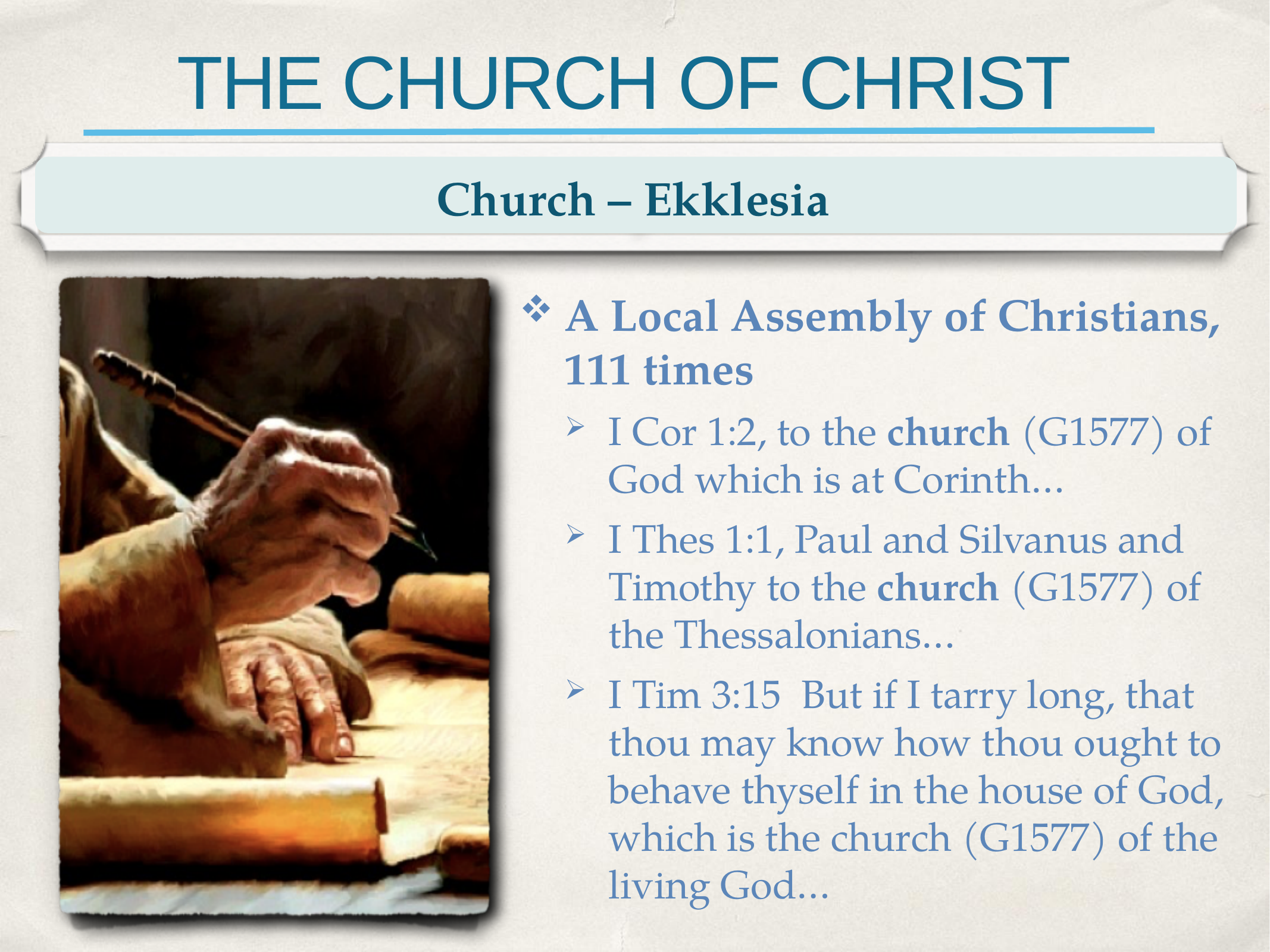

# THE CHURCH OF CHRIST
Church – Ekklesia
A Local Assembly of Christians, 111 times
I Cor 1:2, to the church (G1577) of God which is at Corinth…
I Thes 1:1, Paul and Silvanus and Timothy to the church (G1577) of the Thessalonians…
I Tim 3:15  But if I tarry long, that thou may know how thou ought to behave thyself in the house of God, which is the church (G1577) of the living God…